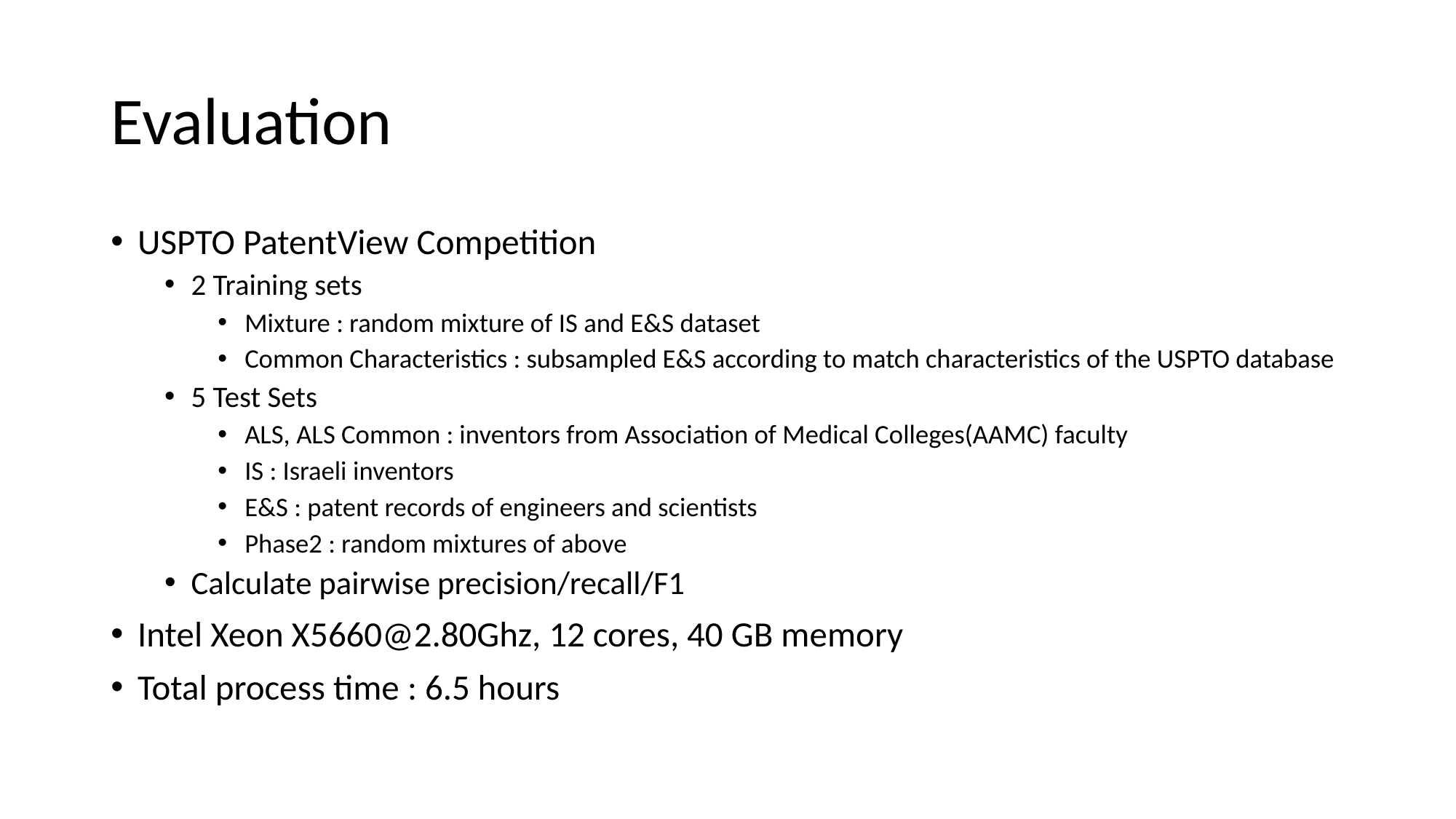

# Evaluation
USPTO PatentView Competition
2 Training sets
Mixture : random mixture of IS and E&S dataset
Common Characteristics : subsampled E&S according to match characteristics of the USPTO database
5 Test Sets
ALS, ALS Common : inventors from Association of Medical Colleges(AAMC) faculty
IS : Israeli inventors
E&S : patent records of engineers and scientists
Phase2 : random mixtures of above
Calculate pairwise precision/recall/F1
Intel Xeon X5660@2.80Ghz, 12 cores, 40 GB memory
Total process time : 6.5 hours